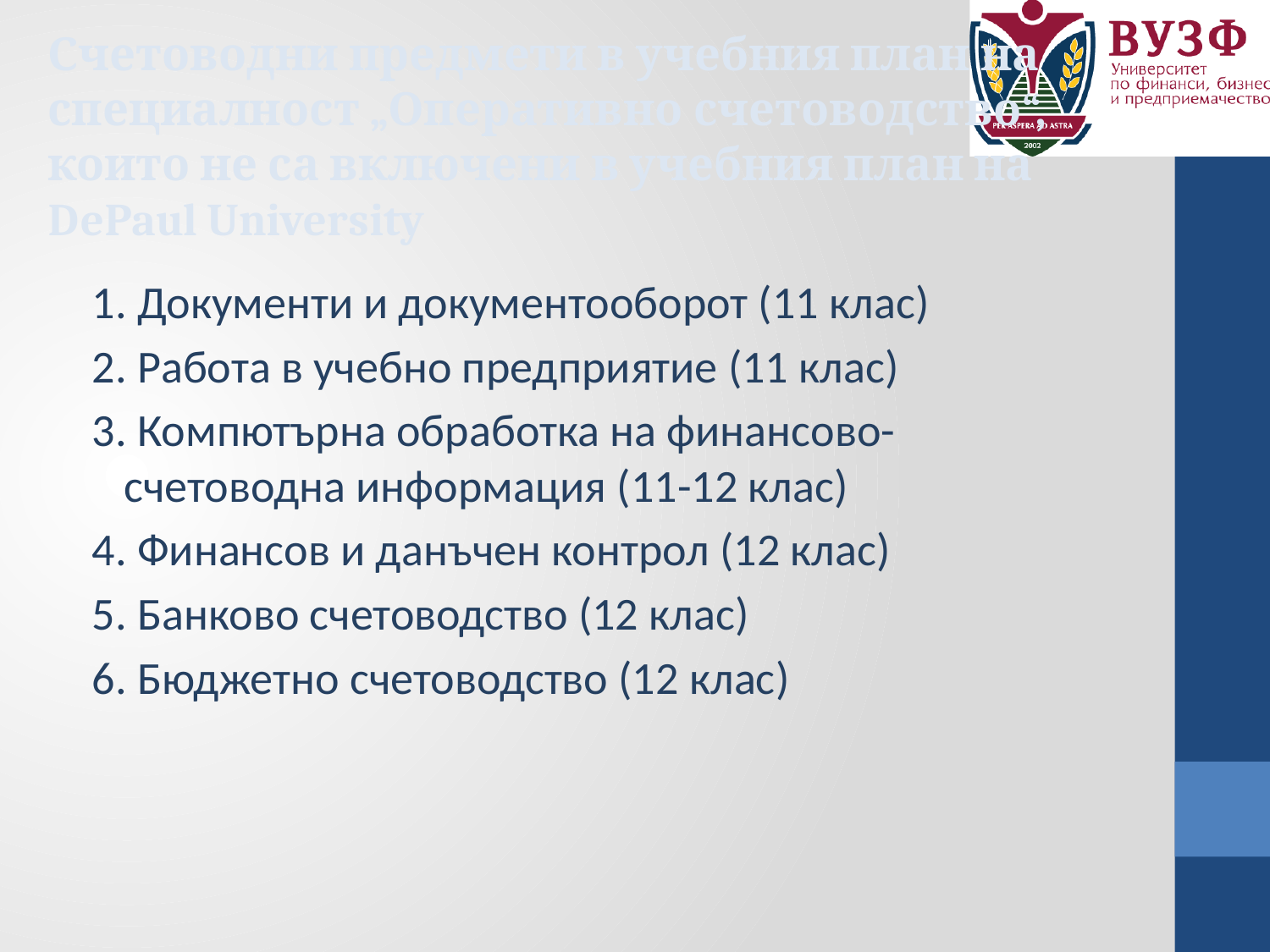

# Счетоводни предмети в учебния план на специалност „Оперативно счетоводство“, които не са включени в учебния план на DePaul University
1. Документи и документооборот (11 клас)
2. Работа в учебно предприятие (11 клас)
3. Компютърна обработка на финансово-счетоводна информация (11-12 клас)
4. Финансов и данъчен контрол (12 клас)
5. Банково счетоводство (12 клас)
6. Бюджетно счетоводство (12 клас)